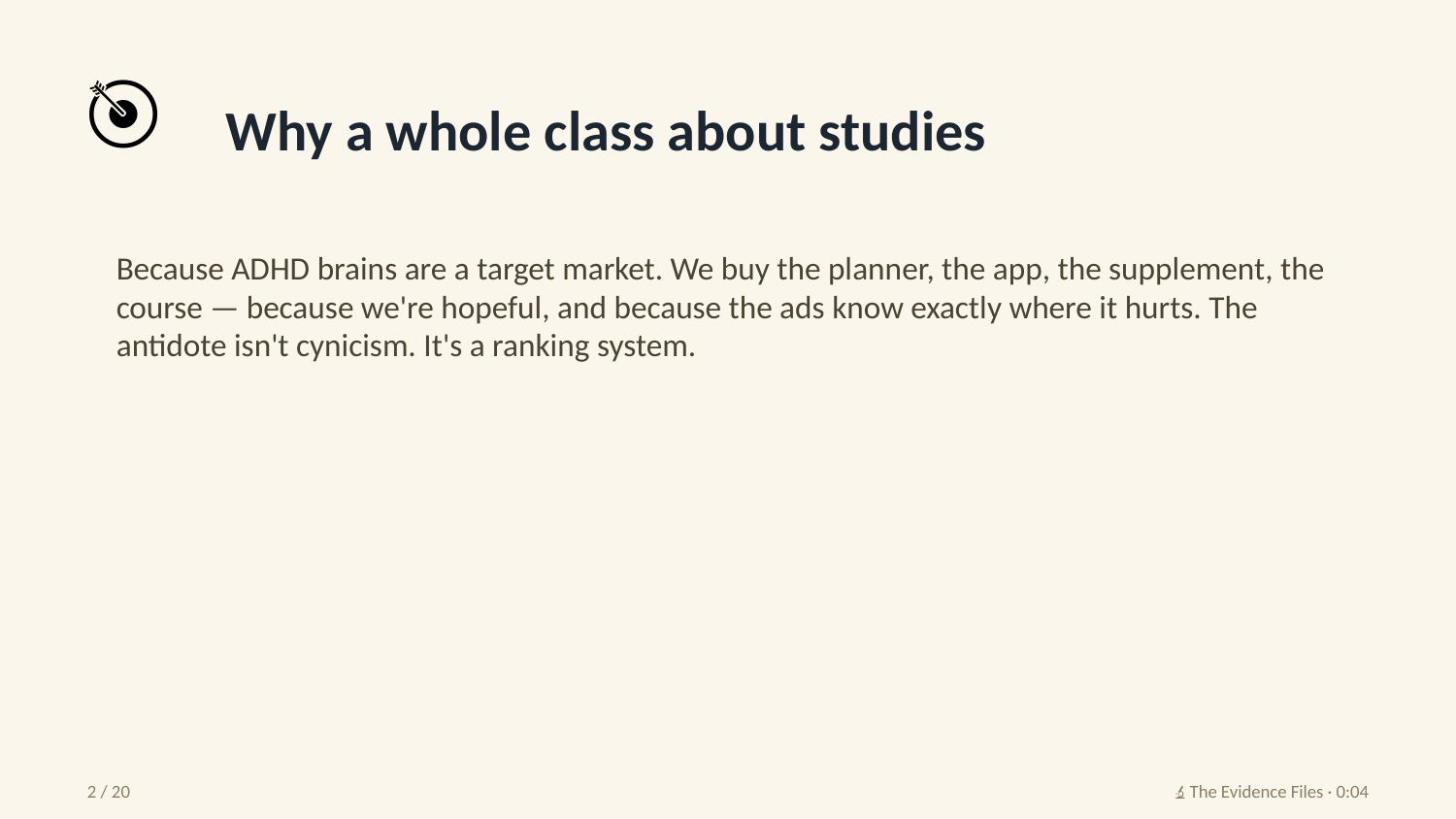

🎯
Why a whole class about studies
Because ADHD brains are a target market. We buy the planner, the app, the supplement, the course — because we're hopeful, and because the ads know exactly where it hurts. The antidote isn't cynicism. It's a ranking system.
2 / 20
🔬 The Evidence Files · 0:04